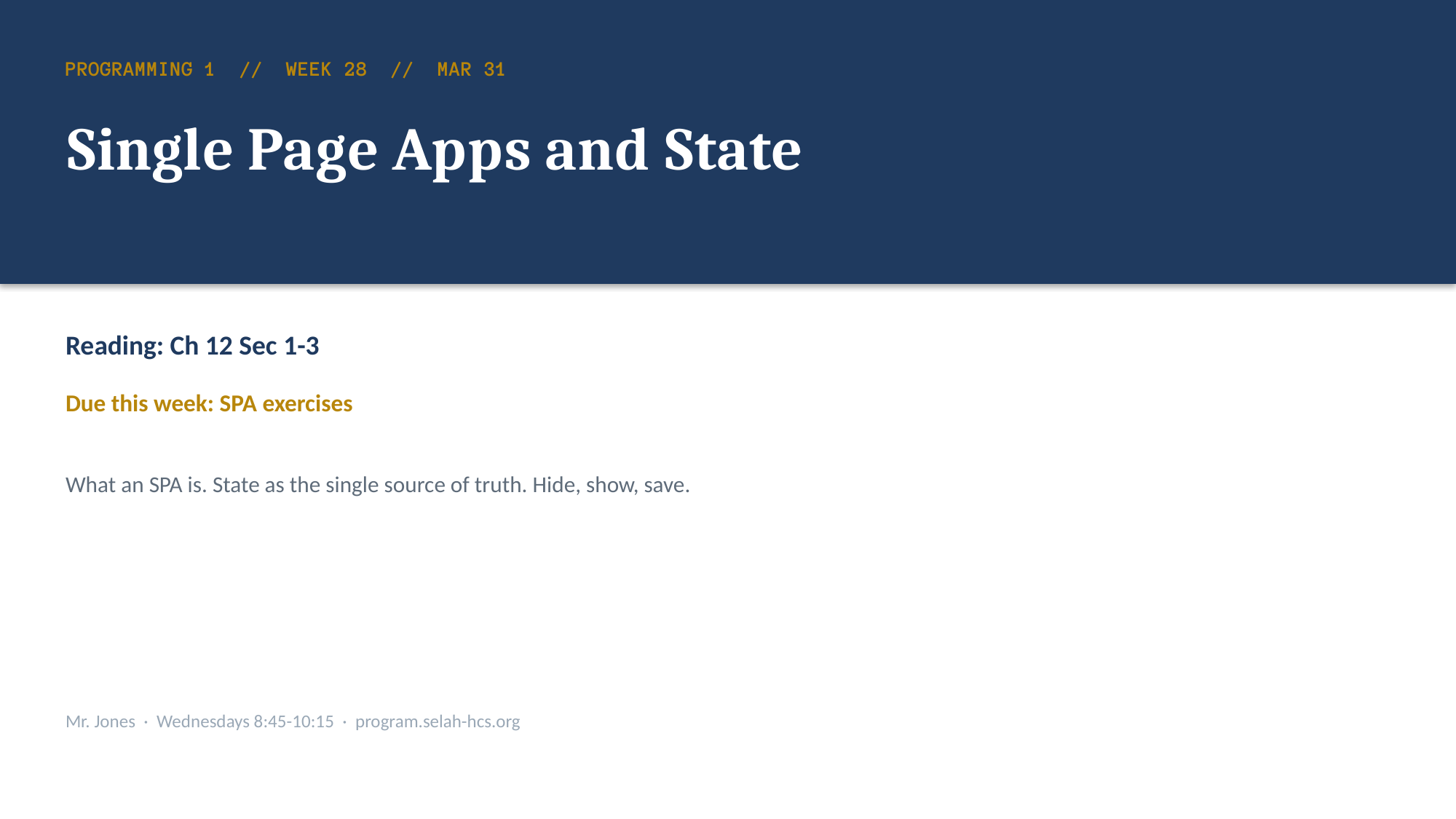

PROGRAMMING 1  //  WEEK 28  //  MAR 31
Single Page Apps and State
Reading: Ch 12 Sec 1-3
Due this week: SPA exercises
What an SPA is. State as the single source of truth. Hide, show, save.
Mr. Jones  ·  Wednesdays 8:45-10:15  ·  program.selah-hcs.org